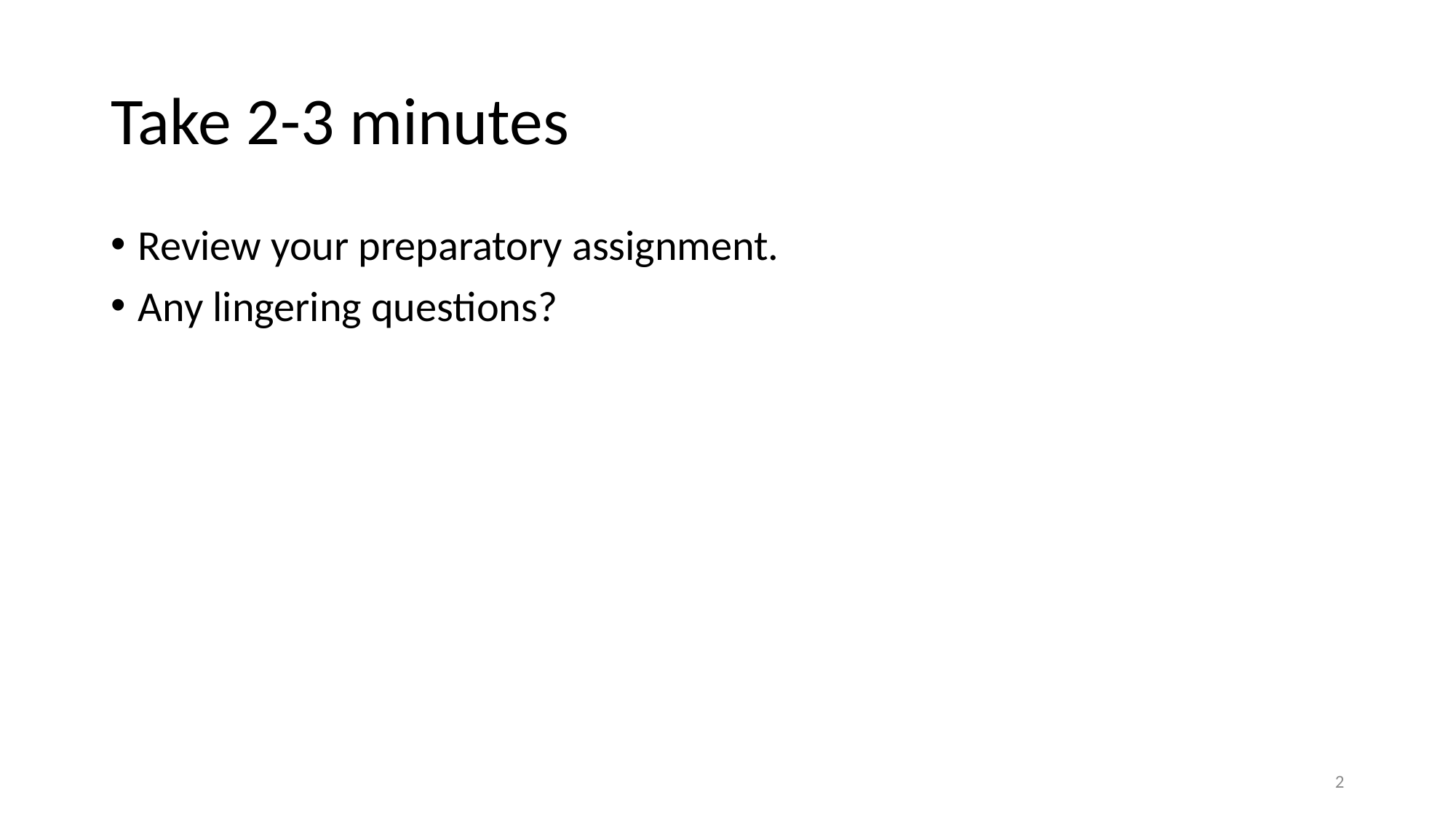

# Take 2-3 minutes
Review your preparatory assignment.
Any lingering questions?
2